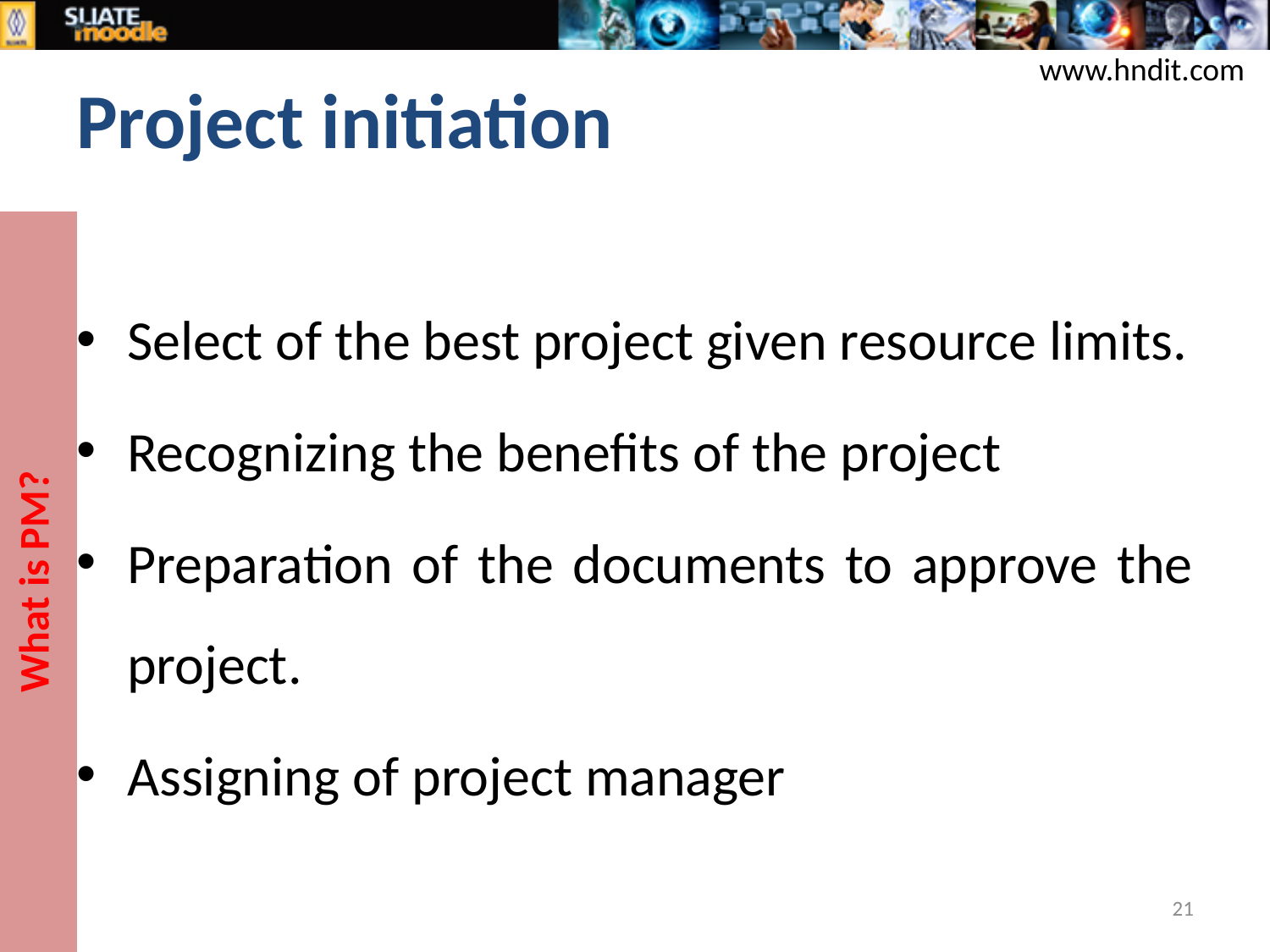

www.hndit.com
# Project initiation
What is PM?
Select of the best project given resource limits.
Recognizing the benefits of the project
Preparation of the documents to approve the project.
Assigning of project manager
21